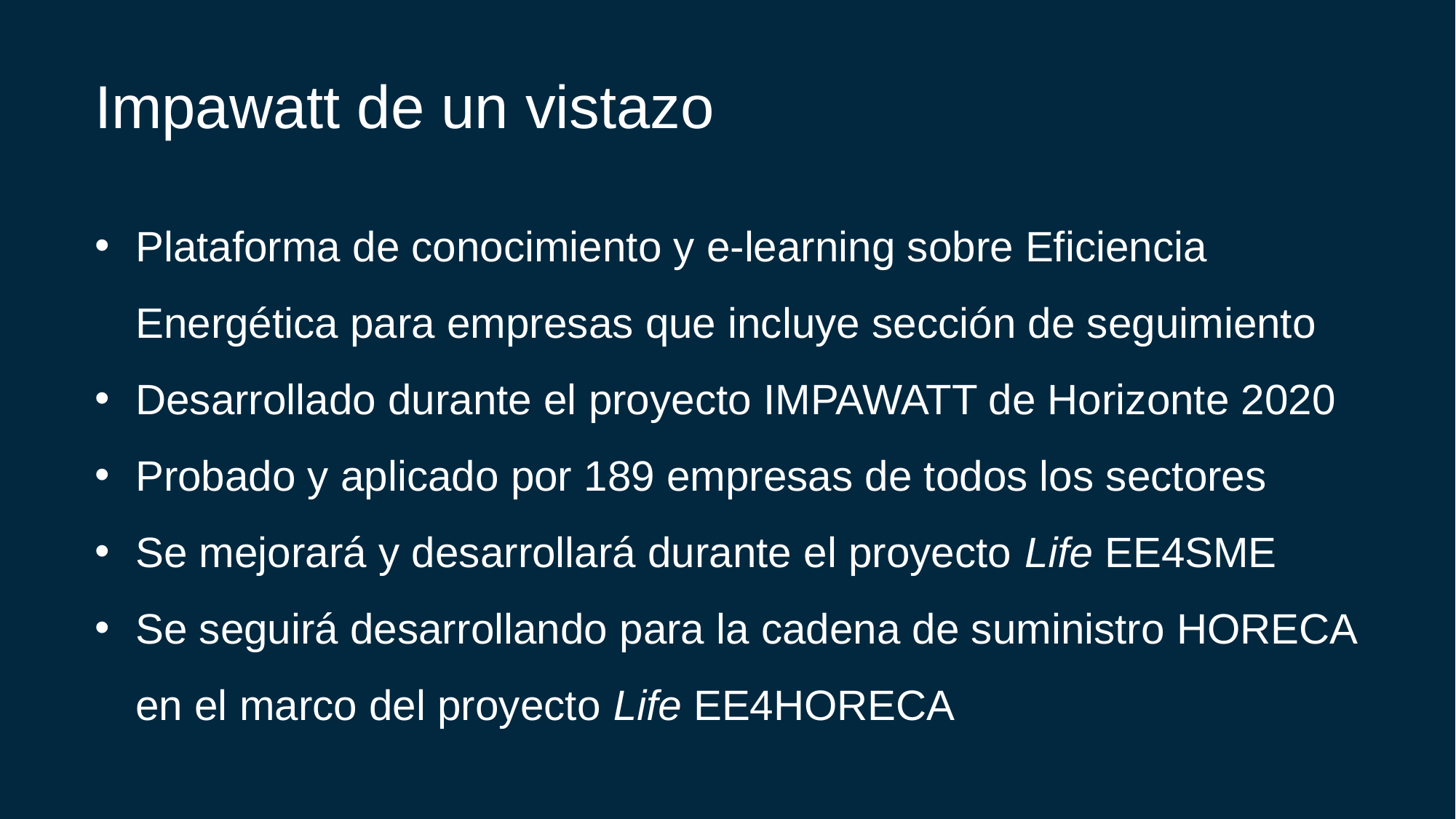

Impawatt de un vistazo

Plataforma de conocimiento y e-learning sobre Eficiencia Energética para empresas que incluye sección de seguimiento
Desarrollado durante el proyecto IMPAWATT de Horizonte 2020
Probado y aplicado por 189 empresas de todos los sectores
Se mejorará y desarrollará durante el proyecto Life EE4SME
Se seguirá desarrollando para la cadena de suministro HORECA en el marco del proyecto Life EE4HORECA